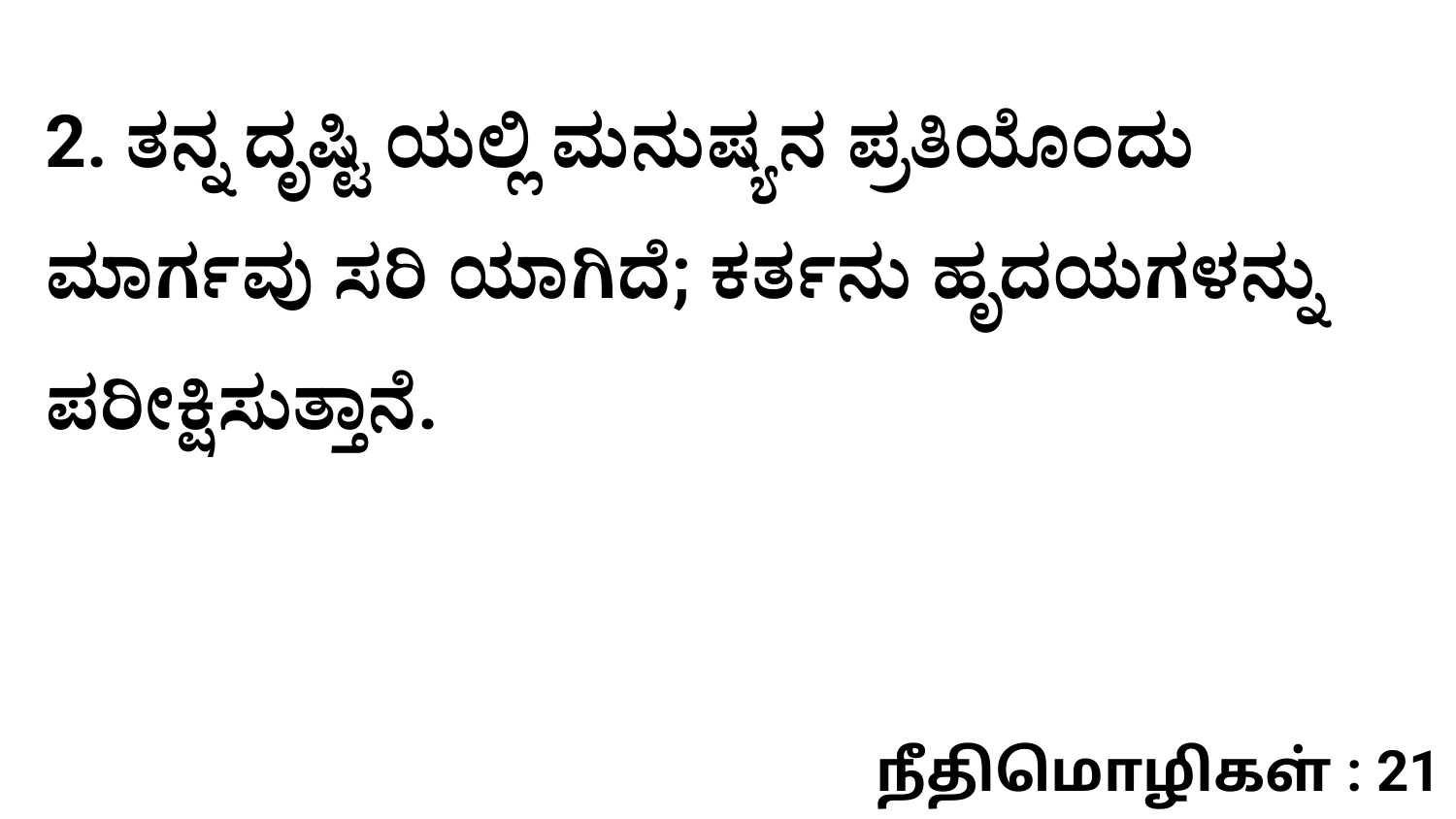

2. ತನ್ನ ದೃಷ್ಟಿ ಯಲ್ಲಿ ಮನುಷ್ಯನ ಪ್ರತಿಯೊಂದು ಮಾರ್ಗವು ಸರಿ ಯಾಗಿದೆ; ಕರ್ತನು ಹೃದಯಗಳನ್ನು ಪರೀಕ್ಷಿಸುತ್ತಾನೆ.
நீதிமொழிகள் : 21